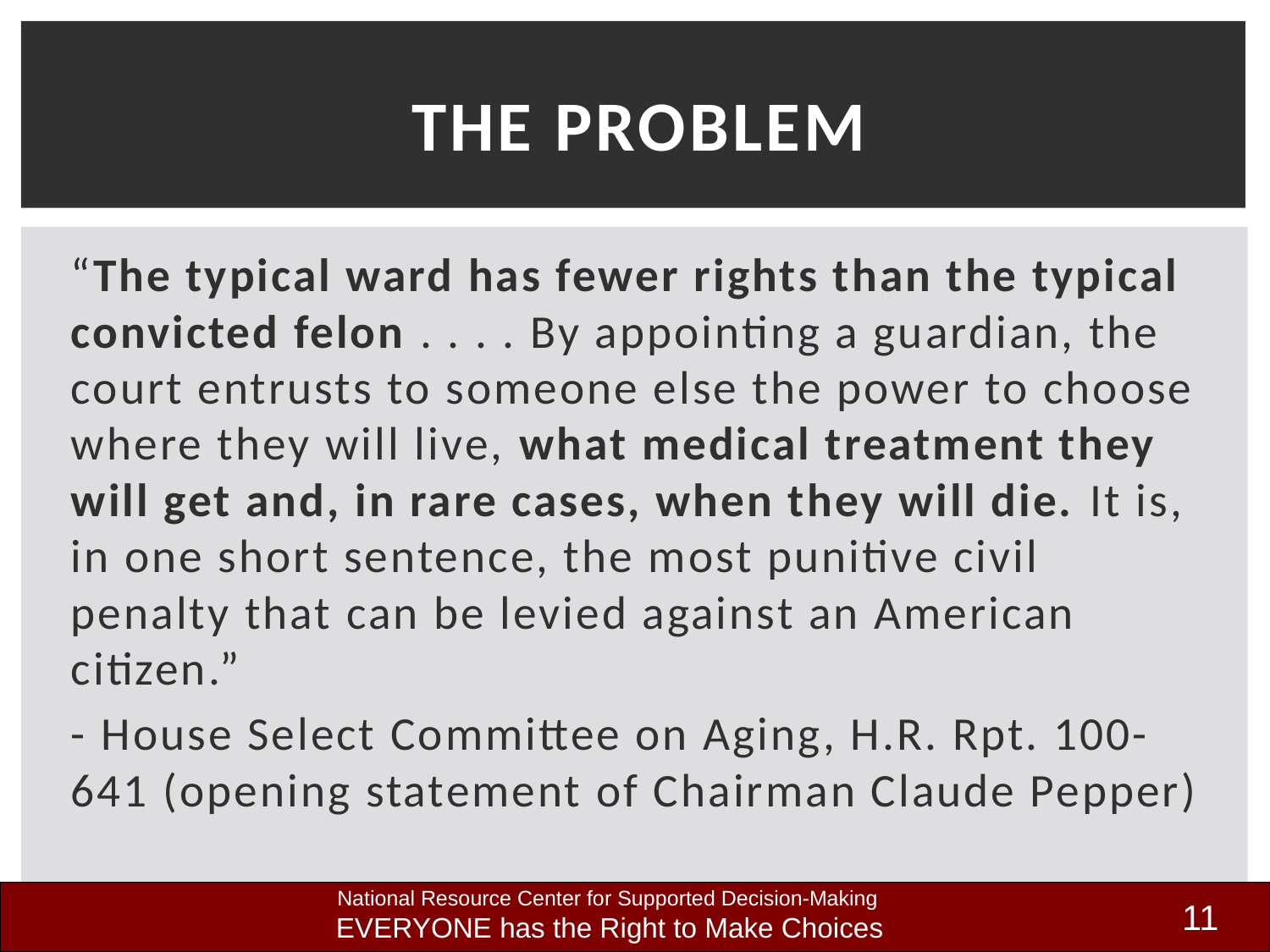

# The Problem
“The typical ward has fewer rights than the typical convicted felon . . . . By appointing a guardian, the court entrusts to someone else the power to choose where they will live, what medical treatment they will get and, in rare cases, when they will die. It is, in one short sentence, the most punitive civil penalty that can be levied against an American citizen.”
- House Select Committee on Aging, H.R. Rpt. 100-641 (opening statement of Chairman Claude Pepper)

11
National Resource Center for Supported Decision-Making
EVERYONE has the Right to Make Choices